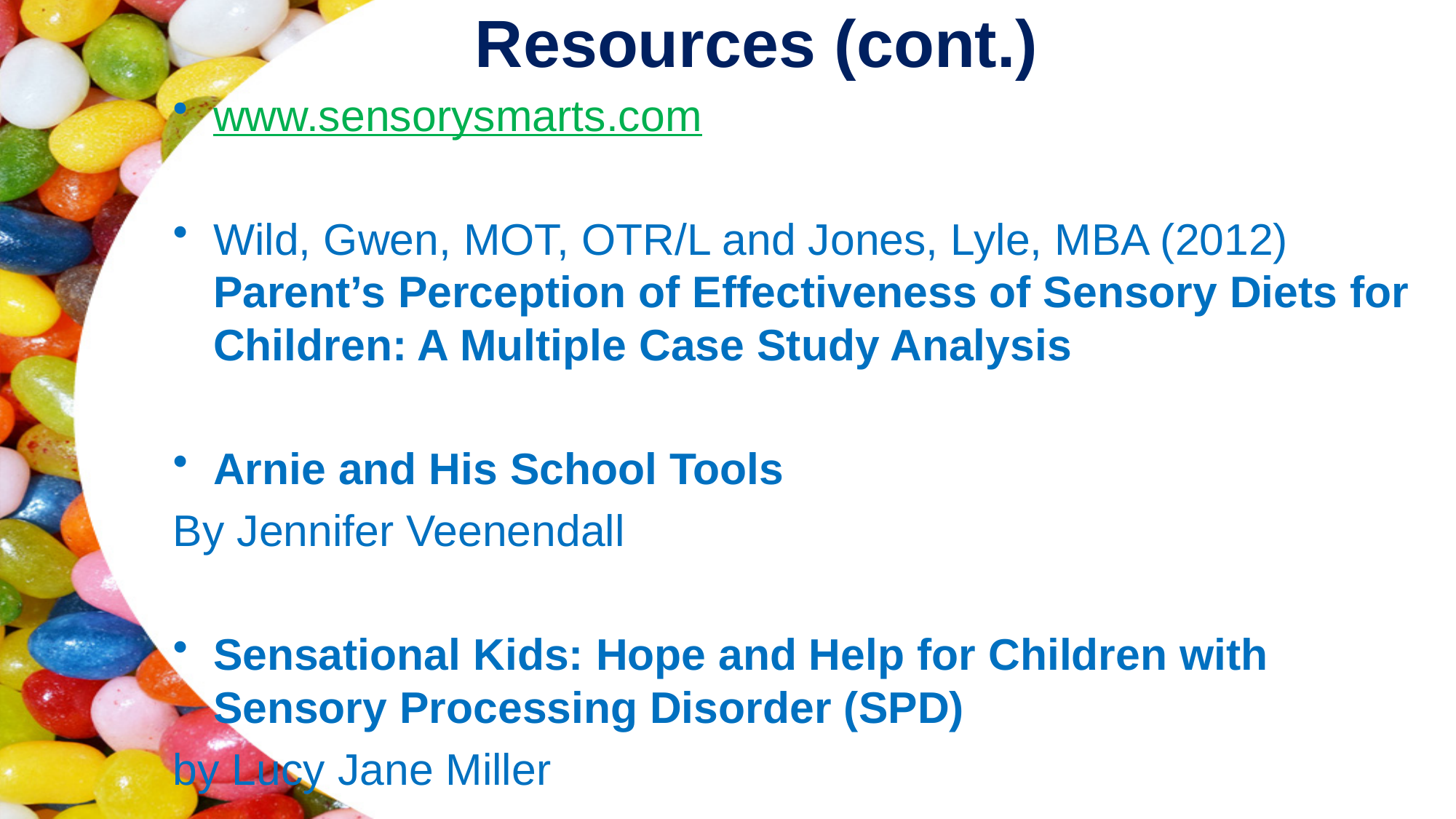

# Resources (cont.)
www.sensorysmarts.com

Wild, Gwen, MOT, OTR/L and Jones, Lyle, MBA (2012) Parent’s Perception of Effectiveness of Sensory Diets for Children: A Multiple Case Study Analysis

Arnie and His School Tools
By Jennifer Veenendall

Sensational Kids: Hope and Help for Children with Sensory Processing Disorder (SPD)
by Lucy Jane Miller